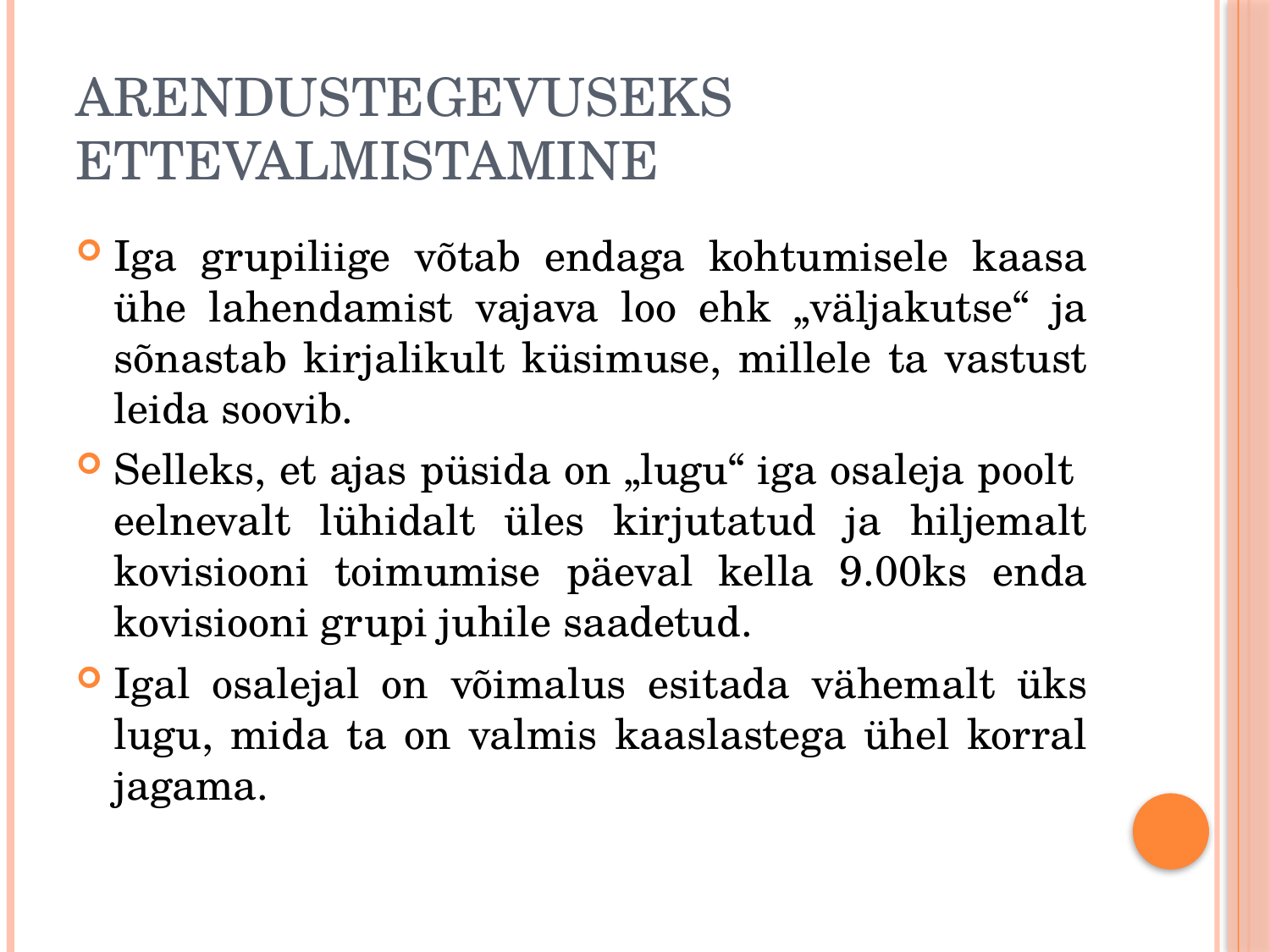

# Arendustegevuseks ettevalmistamine
Iga grupiliige võtab endaga kohtumisele kaasa ühe lahendamist vajava loo ehk „väljakutse“ ja sõnastab kirjalikult küsimuse, millele ta vastust leida soovib.
Selleks, et ajas püsida on „lugu“ iga osaleja poolt  eelnevalt lühidalt üles kirjutatud ja hiljemalt kovisiooni toimumise päeval kella 9.00ks enda kovisiooni grupi juhile saadetud.
Igal osalejal on võimalus esitada vähemalt üks lugu, mida ta on valmis kaaslastega ühel korral jagama.